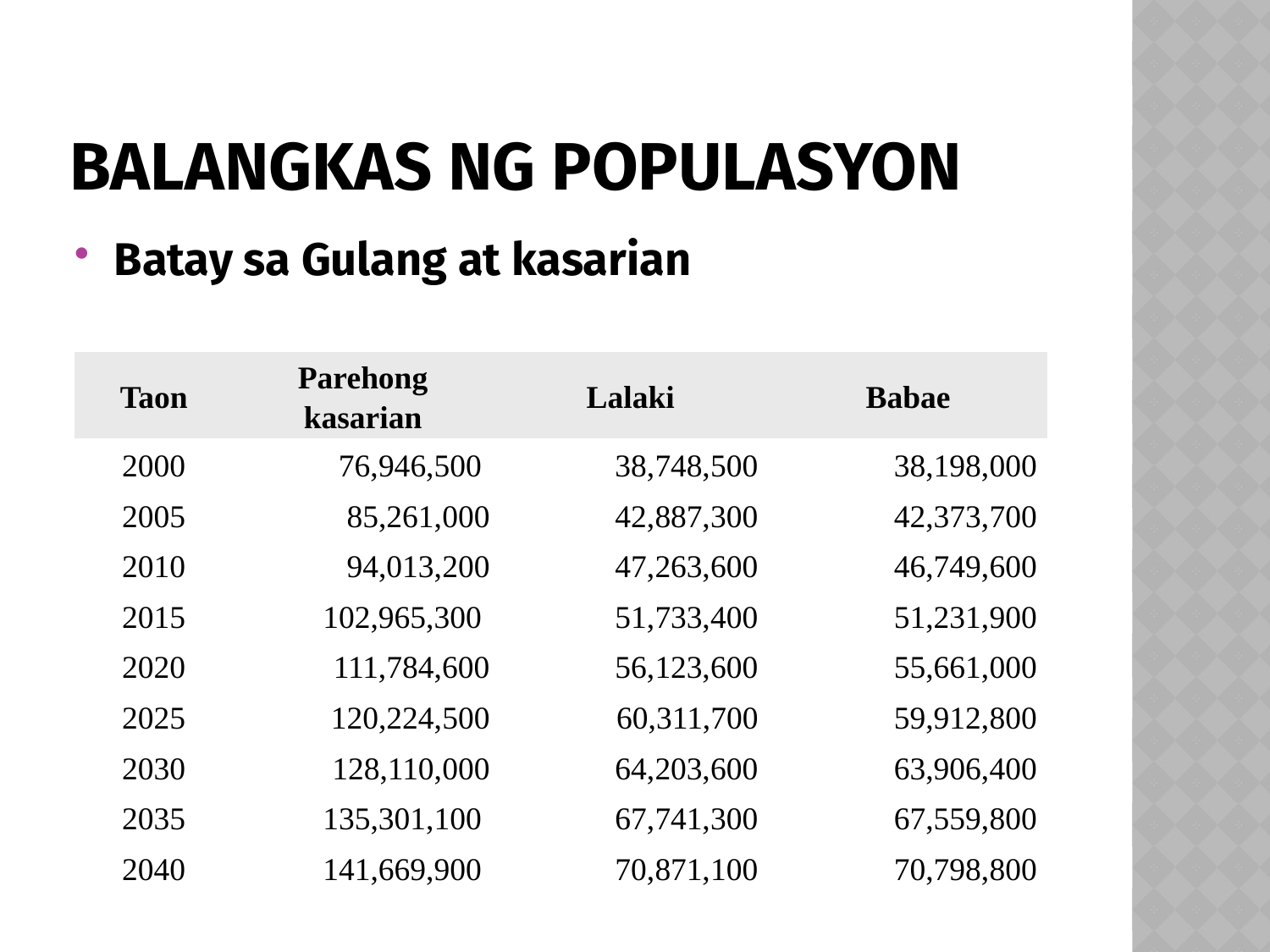

# Balangkas ng Populasyon
Batay sa Gulang at kasarian
| Taon | Parehong kasarian | Lalaki | Babae |
| --- | --- | --- | --- |
| 2000 | 76,946,500 | 38,748,500 | 38,198,000 |
| 2005 | 85,261,000 | 42,887,300 | 42,373,700 |
| 2010 | 94,013,200 | 47,263,600 | 46,749,600 |
| 2015 | 102,965,300 | 51,733,400 | 51,231,900 |
| 2020 | 111,784,600 | 56,123,600 | 55,661,000 |
| 2025 | 120,224,500 | 60,311,700 | 59,912,800 |
| 2030 | 128,110,000 | 64,203,600 | 63,906,400 |
| 2035 | 135,301,100 | 67,741,300 | 67,559,800 |
| 2040 | 141,669,900 | 70,871,100 | 70,798,800 |